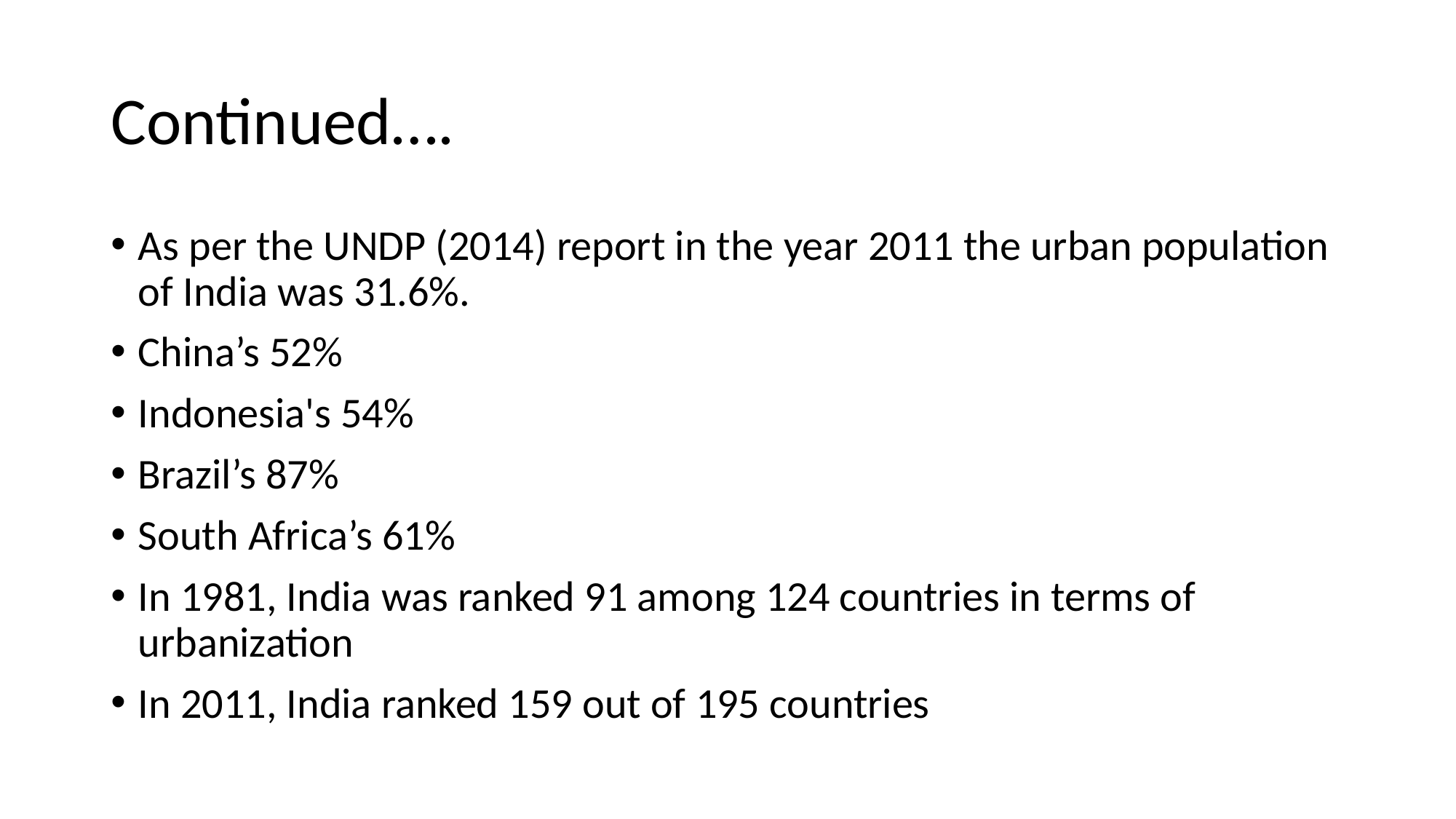

# Continued….
As per the UNDP (2014) report in the year 2011 the urban population of India was 31.6%.
China’s 52%
Indonesia's 54%
Brazil’s 87%
South Africa’s 61%
In 1981, India was ranked 91 among 124 countries in terms of urbanization
In 2011, India ranked 159 out of 195 countries